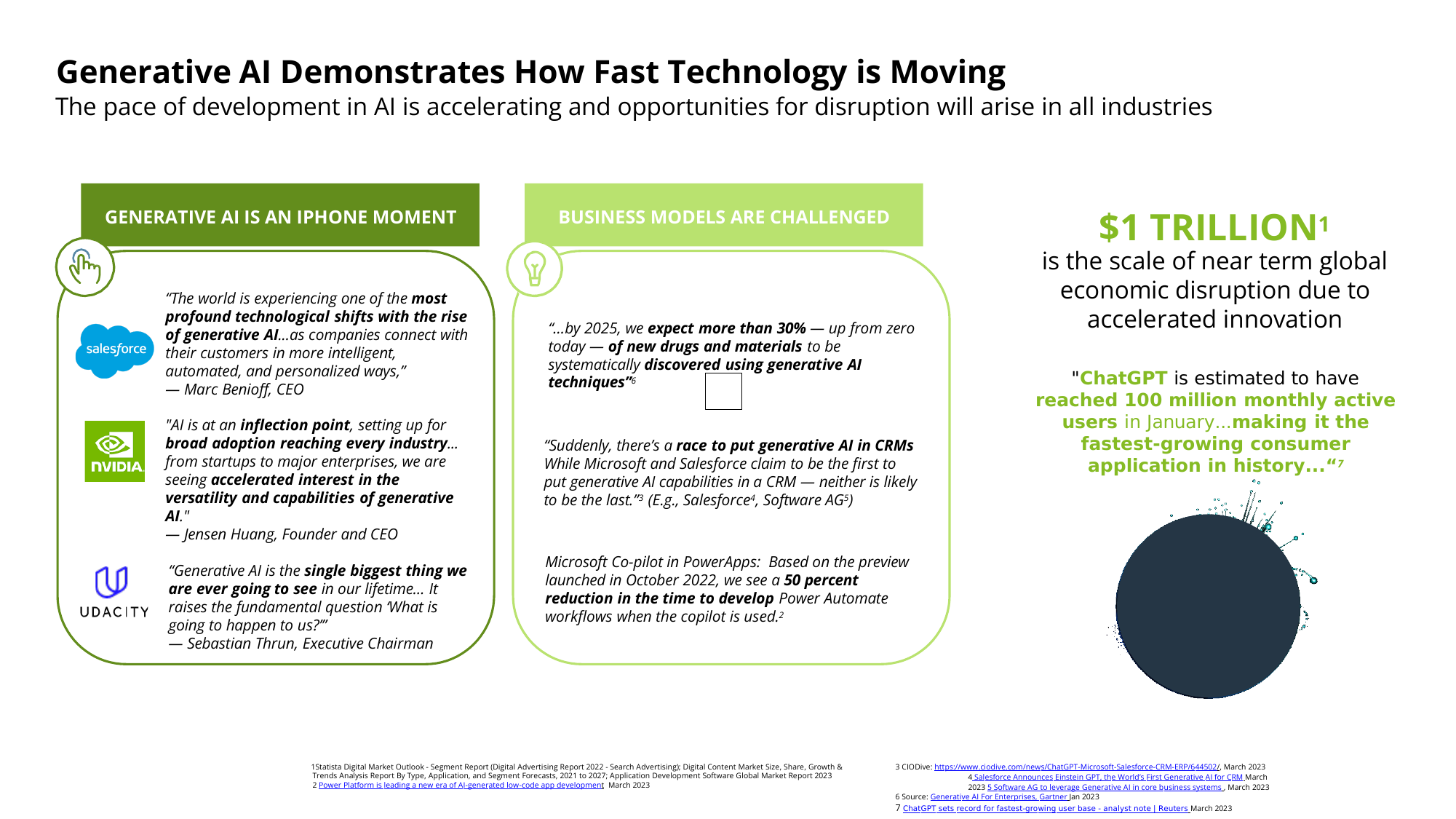

# Generative AI Demonstrates How Fast Technology is Moving
The pace of development in AI is accelerating and opportunities for disruption will arise in all industries

GENERATIVE AI IS AN IPHONE MOMENT
BUSINESS MODELS ARE CHALLENGED
$1 TRILLION1
is the scale of near term global
economic disruption due to accelerated innovation

“The world is experiencing one of the most profound technological shifts with the rise of generative AI...as companies connect with their customers in more intelligent, automated, and personalized ways,”
— Marc Benioff, CEO
“…by 2025, we expect more than 30% — up from zero today — of new drugs and materials to be systematically discovered using generative AI

"ChatGPT is estimated to have reached 100 million monthly active users in January...making it the fastest-growing consumer application in history...“7
techniques”6

"AI is at an inflection point, setting up for broad adoption reaching every industry... from startups to major enterprises, we are seeing accelerated interest in the versatility and capabilities of generative AI."
— Jensen Huang, Founder and CEO

“Suddenly, there’s a race to put generative AI in CRMs While Microsoft and Salesforce claim to be the first to put generative AI capabilities in a CRM — neither is likely to be the last.”3  (E.g., Salesforce4, Software AG5)

Microsoft Co-pilot in PowerApps:  Based on the preview launched in October 2022, we see a 50 percent reduction in the time to develop Power Automate workflows when the copilot is used.2
“Generative AI is the single biggest thing we are ever going to see in our lifetime… It raises the fundamental question ‘What is going to happen to us?’”
— Sebastian Thrun, Executive Chairman

Statista Digital Market Outlook - Segment Report (Digital Advertising Report 2022 - Search Advertising); Digital Content Market Size, Share, Growth & Trends Analysis Report By Type, Application, and Segment Forecasts, 2021 to 2027; Application Development Software Global Market Report 2023
Power Platform is leading a new era of AI-generated low-code app development  March 2023
3 CIODive: https://www.ciodive.com/news/ChatGPT-Microsoft-Salesforce-CRM-ERP/644502/, March 2023
4 Salesforce Announces Einstein GPT, the World’s First Generative AI for CRM March 2023 5 Software AG to leverage Generative AI in core business systems , March 2023
6 Source: Generative AI For Enterprises, Gartner Jan 2023
7 ChatGPT sets record for fastest-growing user base - analyst note | Reuters March 2023